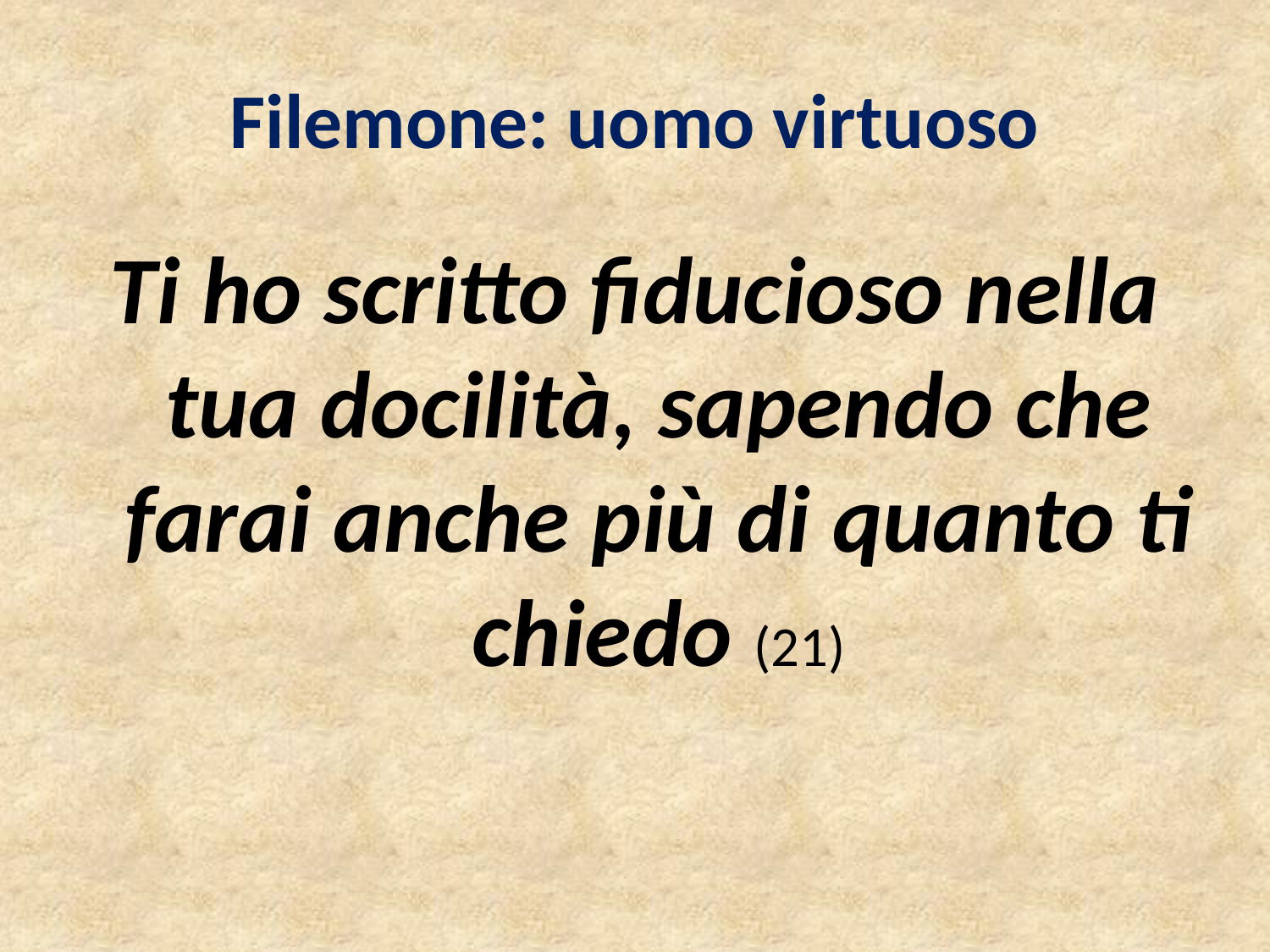

# Filemone: uomo virtuoso
Ti ho scritto fiducioso nella tua docilità, sapendo che farai anche più di quanto ti chiedo (21)